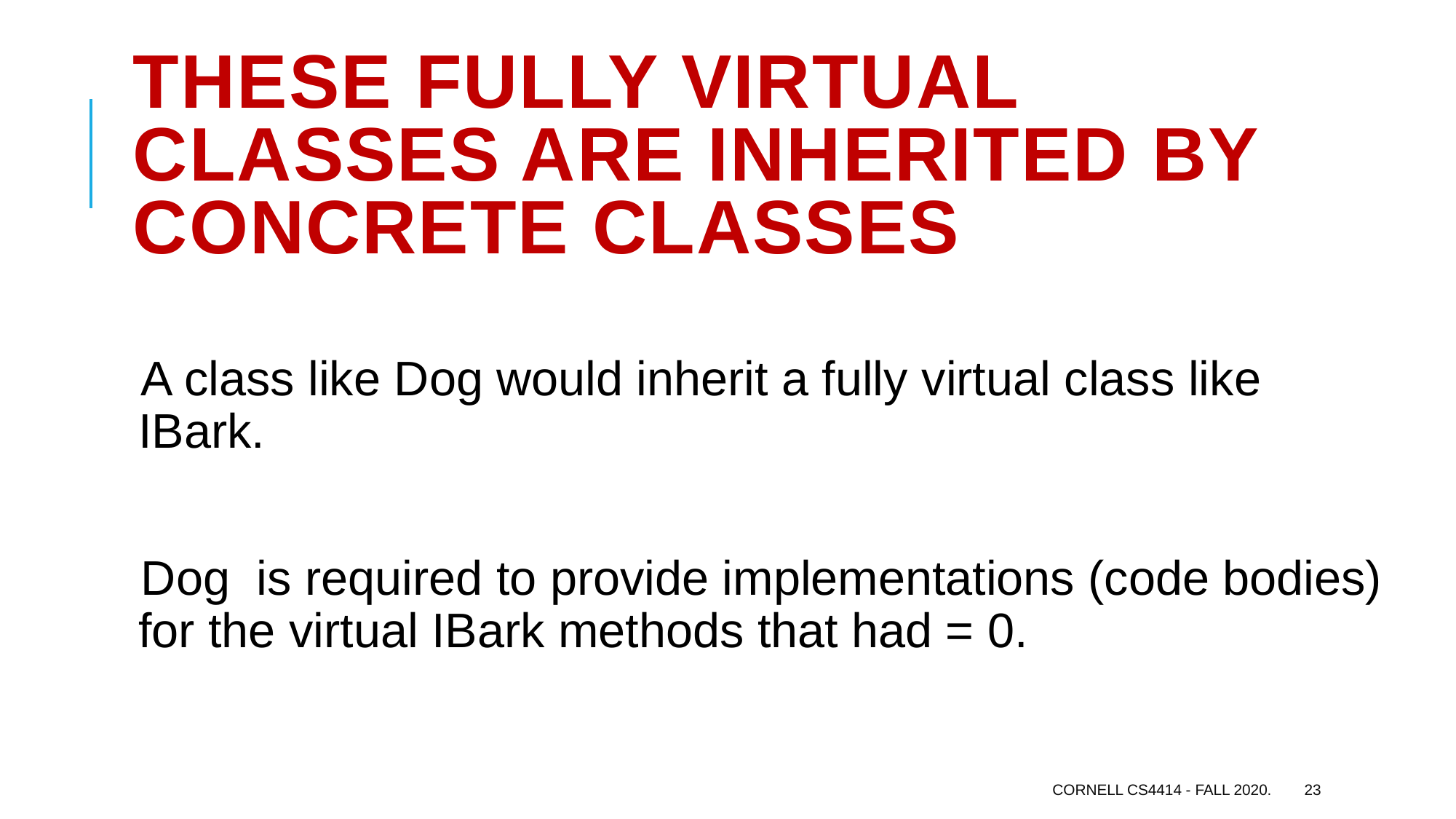

# These Fully virtual classes are inherited by concrete classes
A class like Dog would inherit a fully virtual class like IBark.

Dog  is required to provide implementations (code bodies) for the virtual IBark methods that had = 0.
Cornell CS4414 - Fall 2020.
23